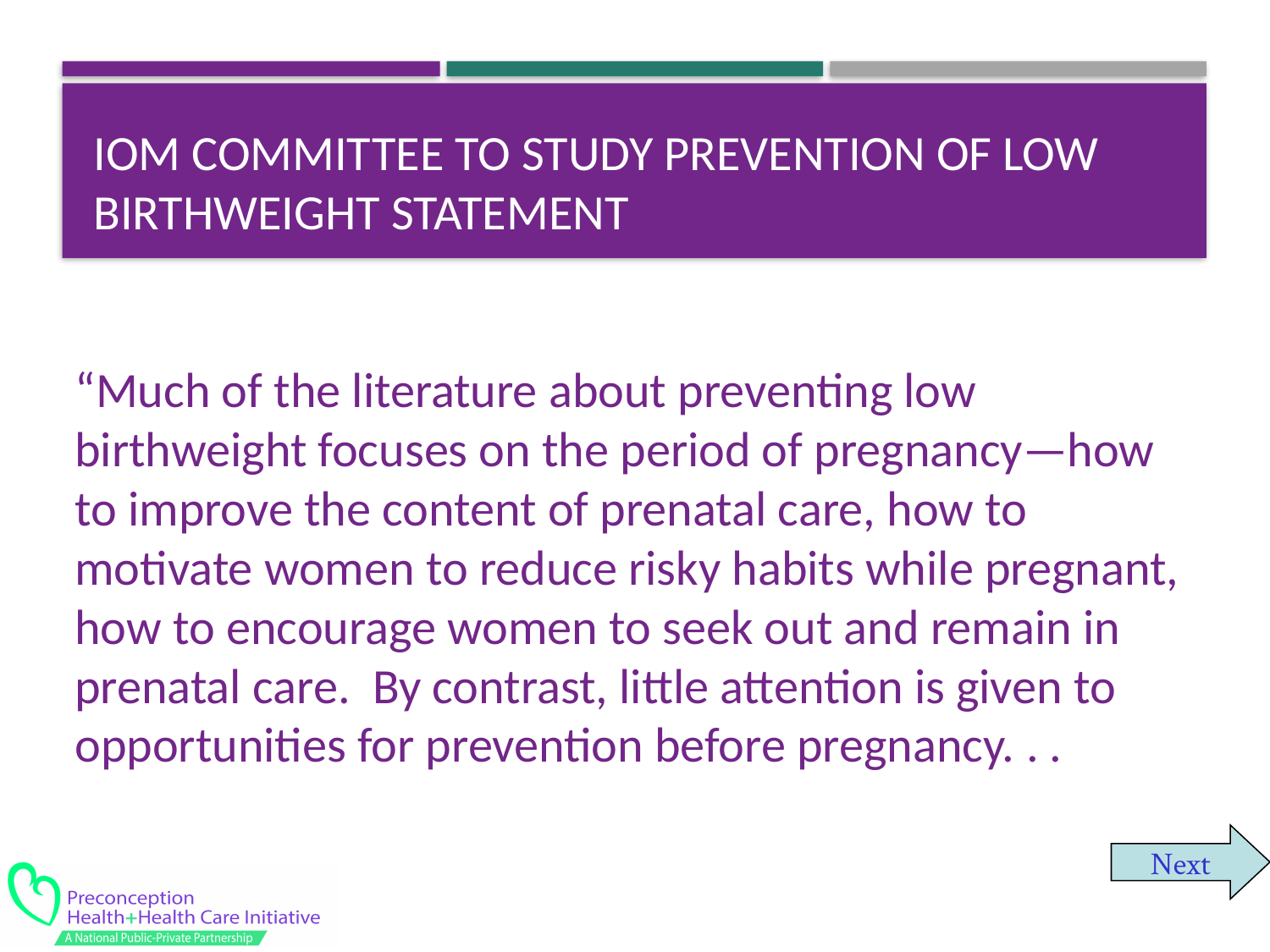

# IOM Committee to Study Prevention of Low Birthweight Statement
“Much of the literature about preventing low birthweight focuses on the period of pregnancy—how to improve the content of prenatal care, how to motivate women to reduce risky habits while pregnant, how to encourage women to seek out and remain in prenatal care.  By contrast, little attention is given to opportunities for prevention before pregnancy. . .
Next